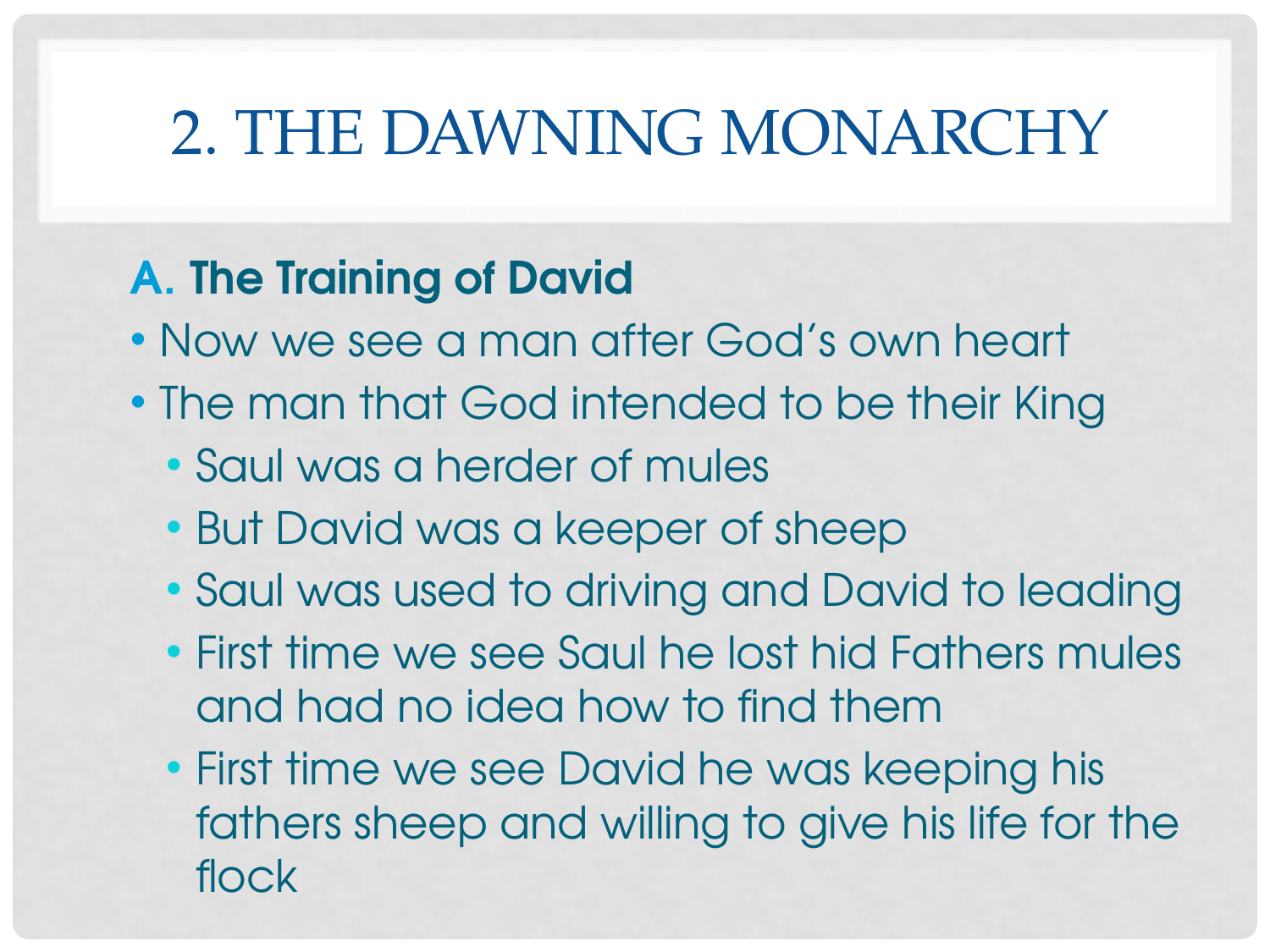

# 2. The dawning Monarchy
The Training of David
Now we see a man after God’s own heart
The man that God intended to be their King
Saul was a herder of mules
But David was a keeper of sheep
Saul was used to driving and David to leading
First time we see Saul he lost hid Fathers mules and had no idea how to find them
First time we see David he was keeping his fathers sheep and willing to give his life for the flock